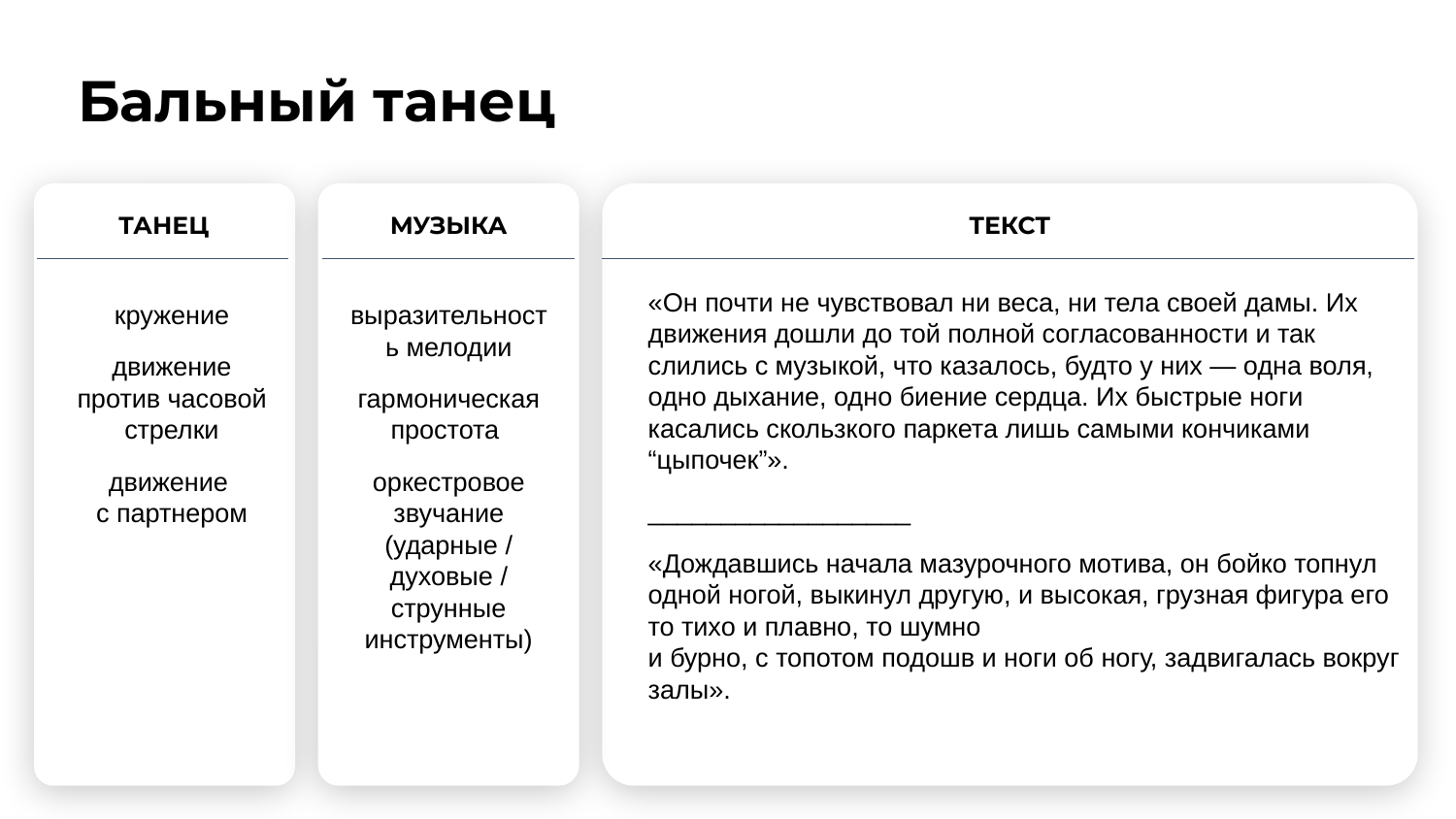

# Бальный танец

ТАНЕЦ
МУЗЫКА
ТЕКСТ
«Он почти не чувствовал ни веса, ни тела своей дамы. Их движения дошли до той полной согласованности и так слились с музыкой, что казалось, будто у них — одна воля, одно дыхание, одно биение сердца. Их быстрые ноги касались скользкого паркета лишь самыми кончиками “цыпочек”».
__________________
«Дождавшись начала мазурочного мотива, он бойко топнул одной ногой, выкинул другую, и высокая, грузная фигура его то тихо и плавно, то шумно
и бурно, с топотом подошв и ноги об ногу, задвигалась вокруг залы».
кружение
движение против часовой стрелки
движение
с партнером
выразительность мелодии
гармоническая простота
оркестровое звучание (ударные / духовые / струнные инструменты)